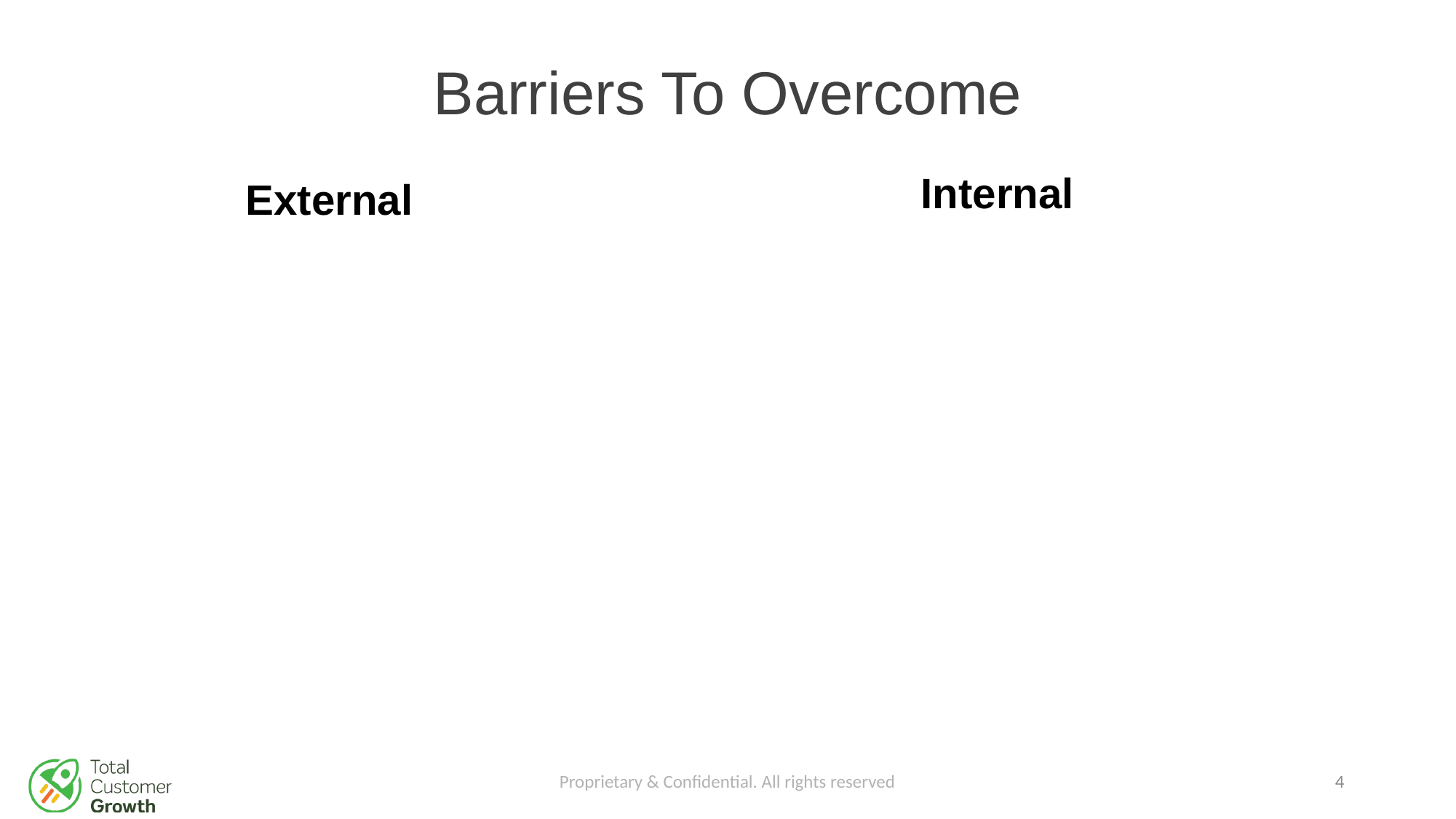

# Barriers To Overcome
Internal
External

Proprietary & Confidential. All rights reserved
4